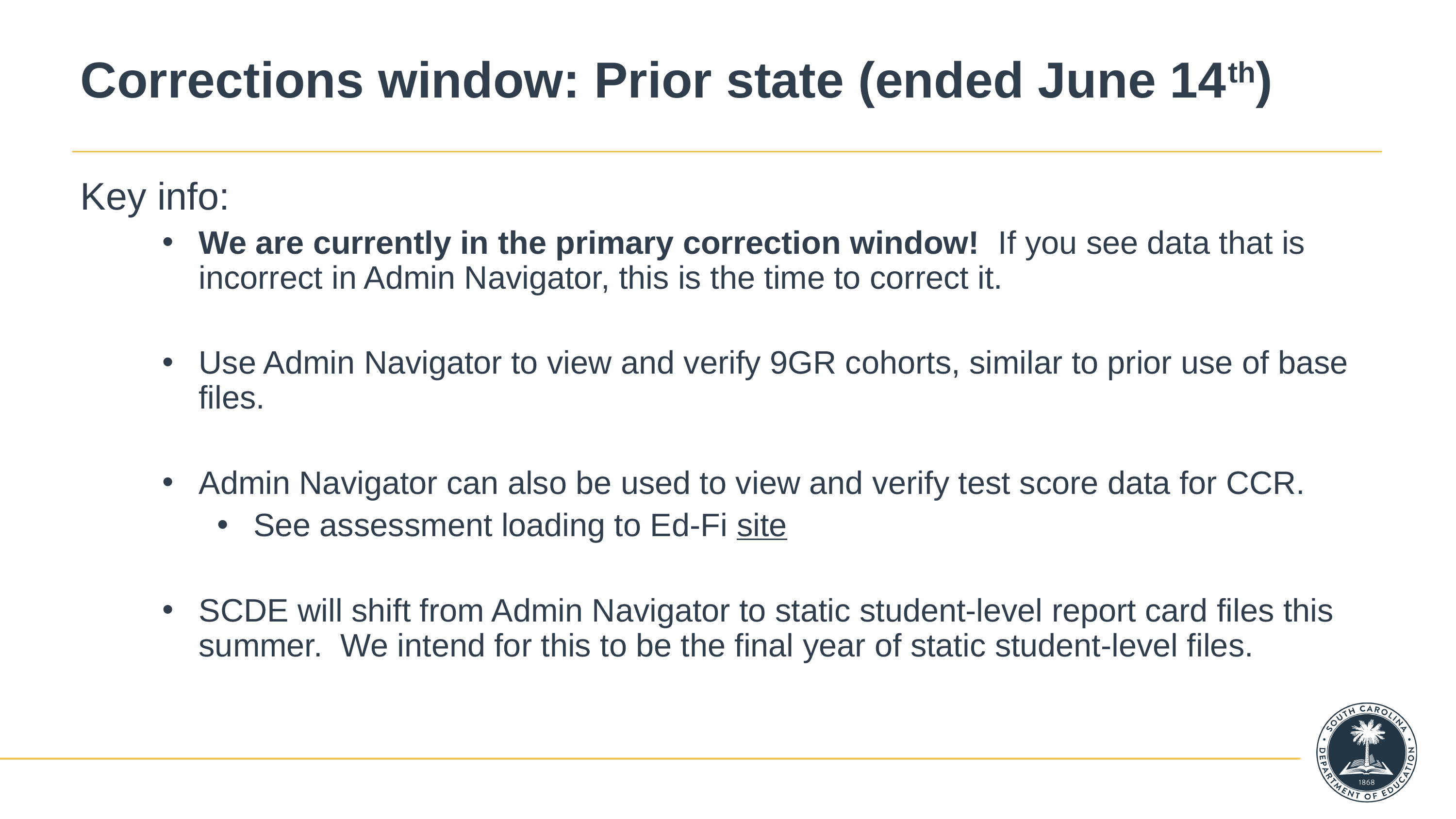

# Corrections window: Prior state (ended June 14th)
Key info:
We are currently in the primary correction window!  If you see data that is incorrect in Admin Navigator, this is the time to correct it.

Use Admin Navigator to view and verify 9GR cohorts, similar to prior use of base files.

Admin Navigator can also be used to view and verify test score data for CCR.
See assessment loading to Ed-Fi site

SCDE will shift from Admin Navigator to static student-level report card files this summer.  We intend for this to be the final year of static student-level files.